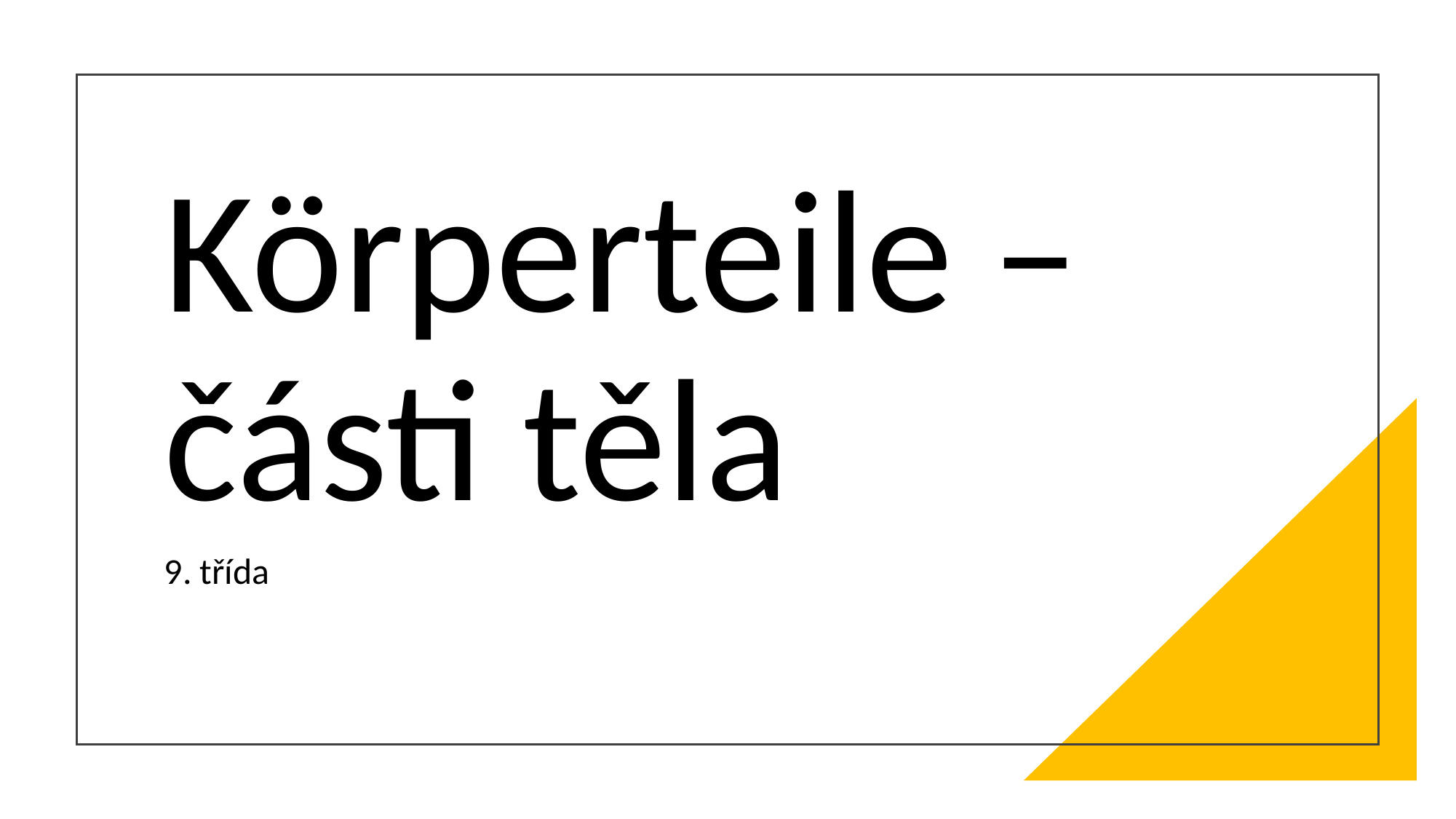

# Körperteile – části těla

9. třída